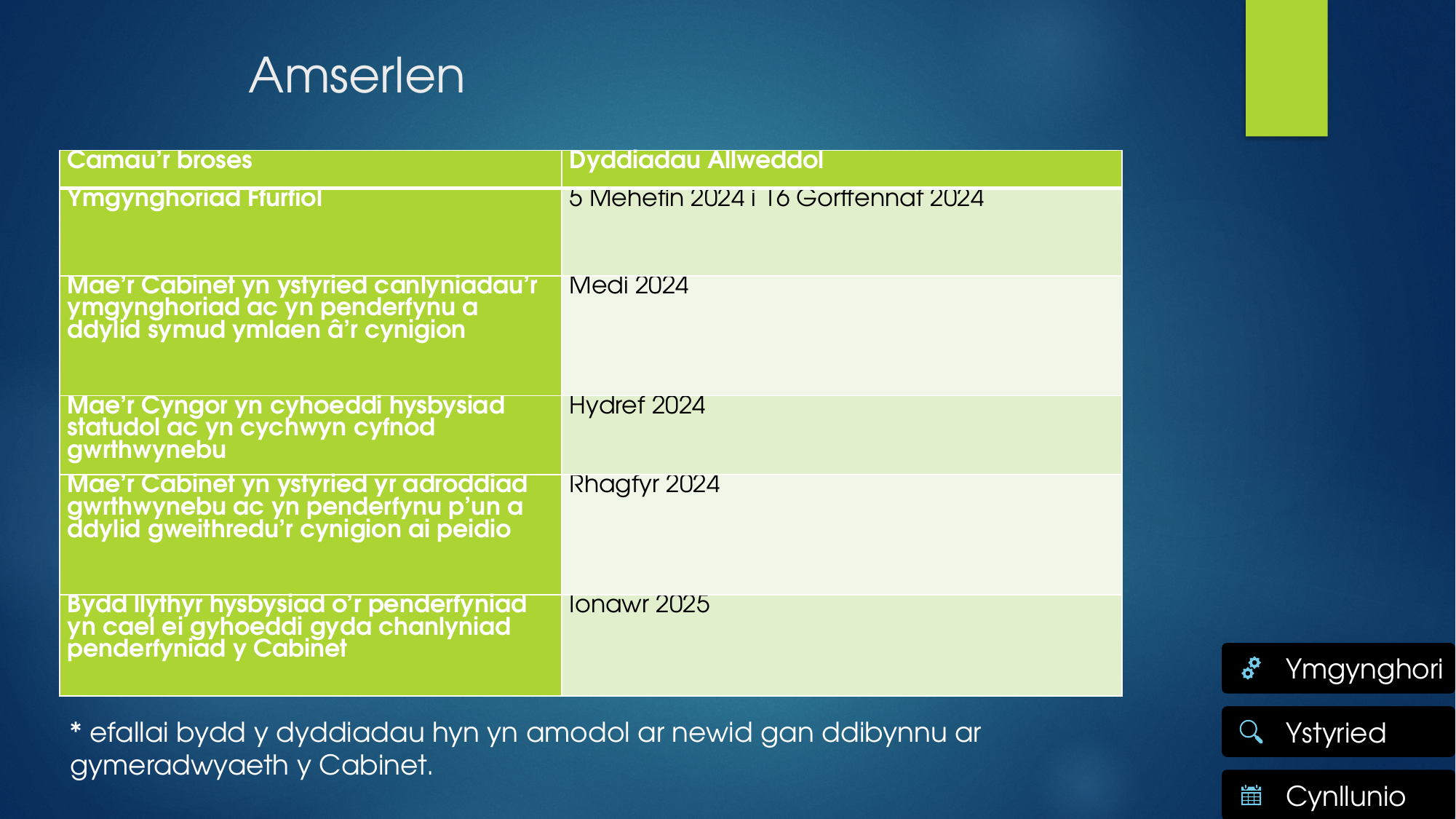

# Amserlen

| Camau’r broses | Dyddiadau Allweddol |
| --- | --- |
| Ymgynghoriad Ffurfiol | 5 Mehefin 2024 i 16 Gorffennaf 2024 |
| Mae’r Cabinet yn ystyried canlyniadau’r ymgynghoriad ac yn penderfynu a ddylid symud ymlaen â’r cynigion | Medi 2024 |
| Mae’r Cyngor yn cyhoeddi hysbysiad statudol ac yn cychwyn cyfnod gwrthwynebu | Hydref 2024 |
| Mae’r Cabinet yn ystyried yr adroddiad gwrthwynebu ac yn penderfynu p’un a ddylid gweithredu’r cynigion ai peidio | Rhagfyr 2024 |
| Bydd llythyr hysbysiad o’r penderfyniad yn cael ei gyhoeddi gyda chanlyniad penderfyniad y Cabinet | Ionawr 2025 |
Ymgynghori
Ystyried
Cynllunio
* efallai bydd y dyddiadau hyn yn amodol ar newid gan ddibynnu ar gymeradwyaeth y Cabinet.